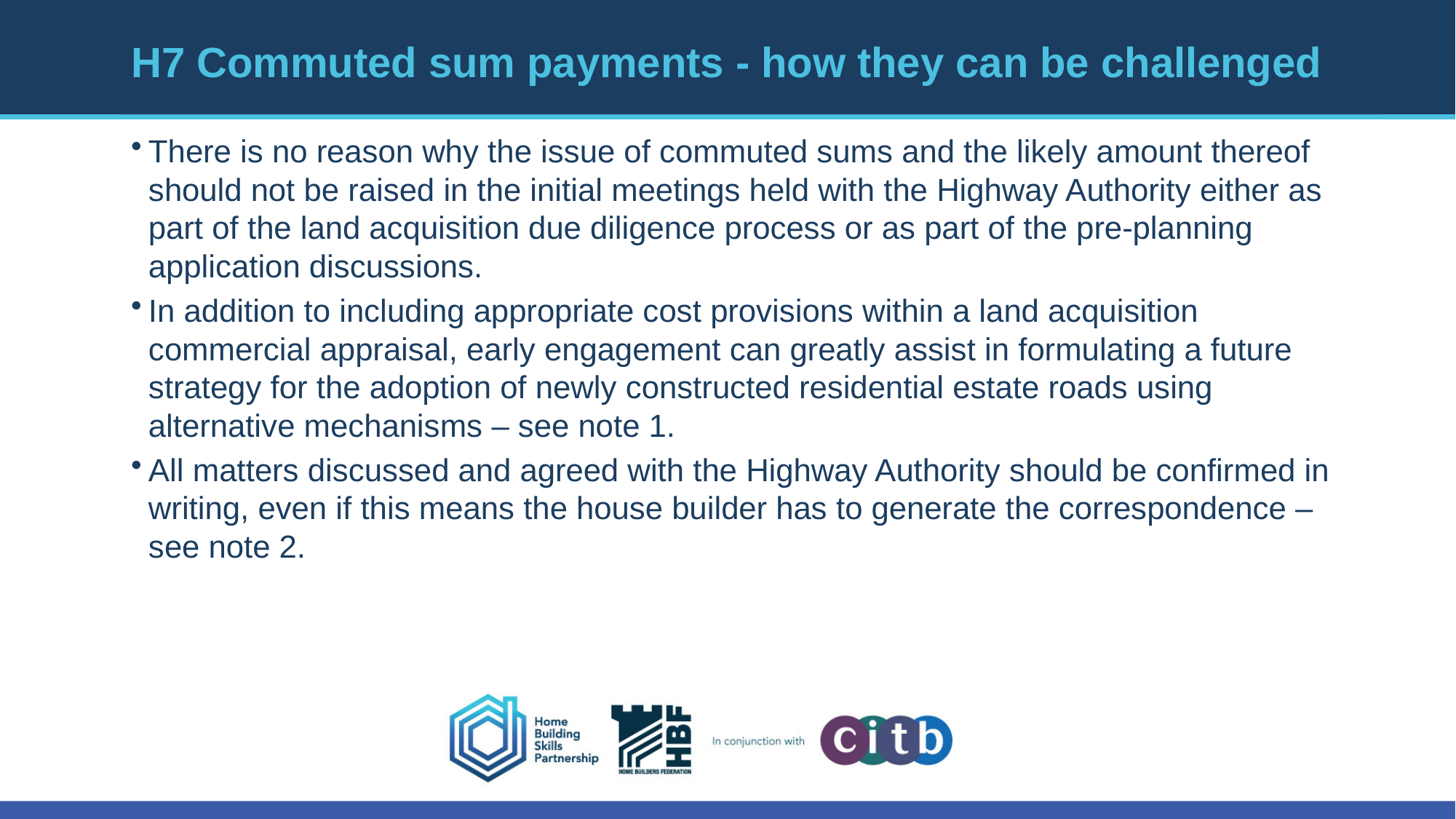

# H7 Commuted sum payments - how they can be challenged
There is no reason why the issue of commuted sums and the likely amount thereof should not be raised in the initial meetings held with the Highway Authority either as part of the land acquisition due diligence process or as part of the pre-planning application discussions.
In addition to including appropriate cost provisions within a land acquisition commercial appraisal, early engagement can greatly assist in formulating a future strategy for the adoption of newly constructed residential estate roads using alternative mechanisms – see note 1.
All matters discussed and agreed with the Highway Authority should be confirmed in writing, even if this means the house builder has to generate the correspondence – see note 2.